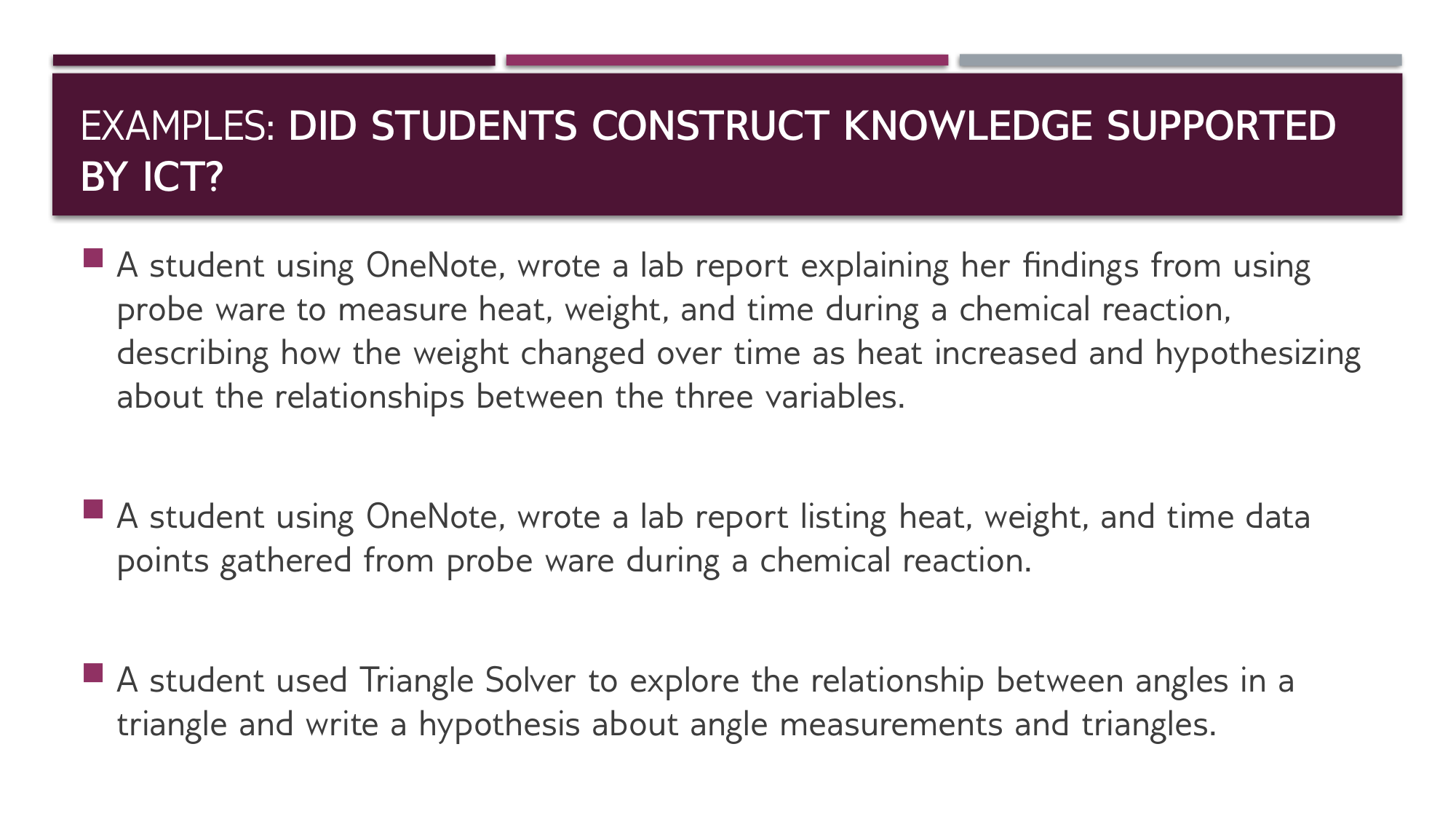

# Examples: DID STUDENTS CONSTRUCT KNOWLEDGE SUPPORTED BY ICT?
A student using OneNote, wrote a lab report explaining her findings from using probe ware to measure heat, weight, and time during a chemical reaction, describing how the weight changed over time as heat increased and hypothesizing about the relationships between the three variables.

A student using OneNote, wrote a lab report listing heat, weight, and time data points gathered from probe ware during a chemical reaction.

A student used Triangle Solver to explore the relationship between angles in a triangle and write a hypothesis about angle measurements and triangles.